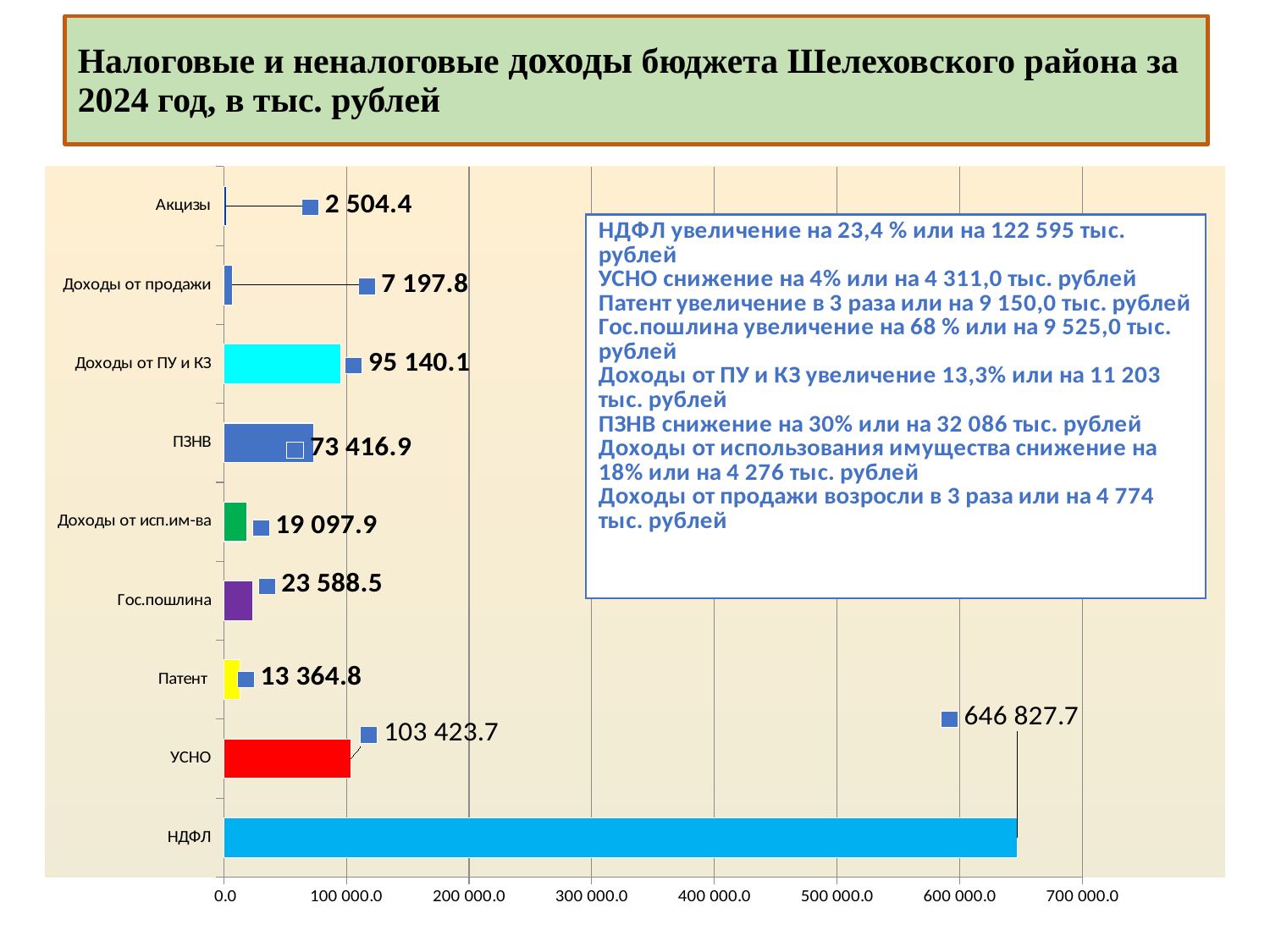

# Налоговые и неналоговые доходы бюджета Шелеховского района за 2024 год, в тыс. рублей

### Chart

| Category |  |
|---|---|
| НДФЛ | 646827.7 |
| УСНО | 103423.7 |
| Патент  | 13364.8 |
| Гос.пошлина | 23588.5 |
| Доходы от исп.им-ва | 19097.9 |
| ПЗНВ | 73416.9 |
| Доходы от ПУ и КЗ | 95140.1 |
| Доходы от продажи | 7197.8 |
| Акцизы | 2504.4 |